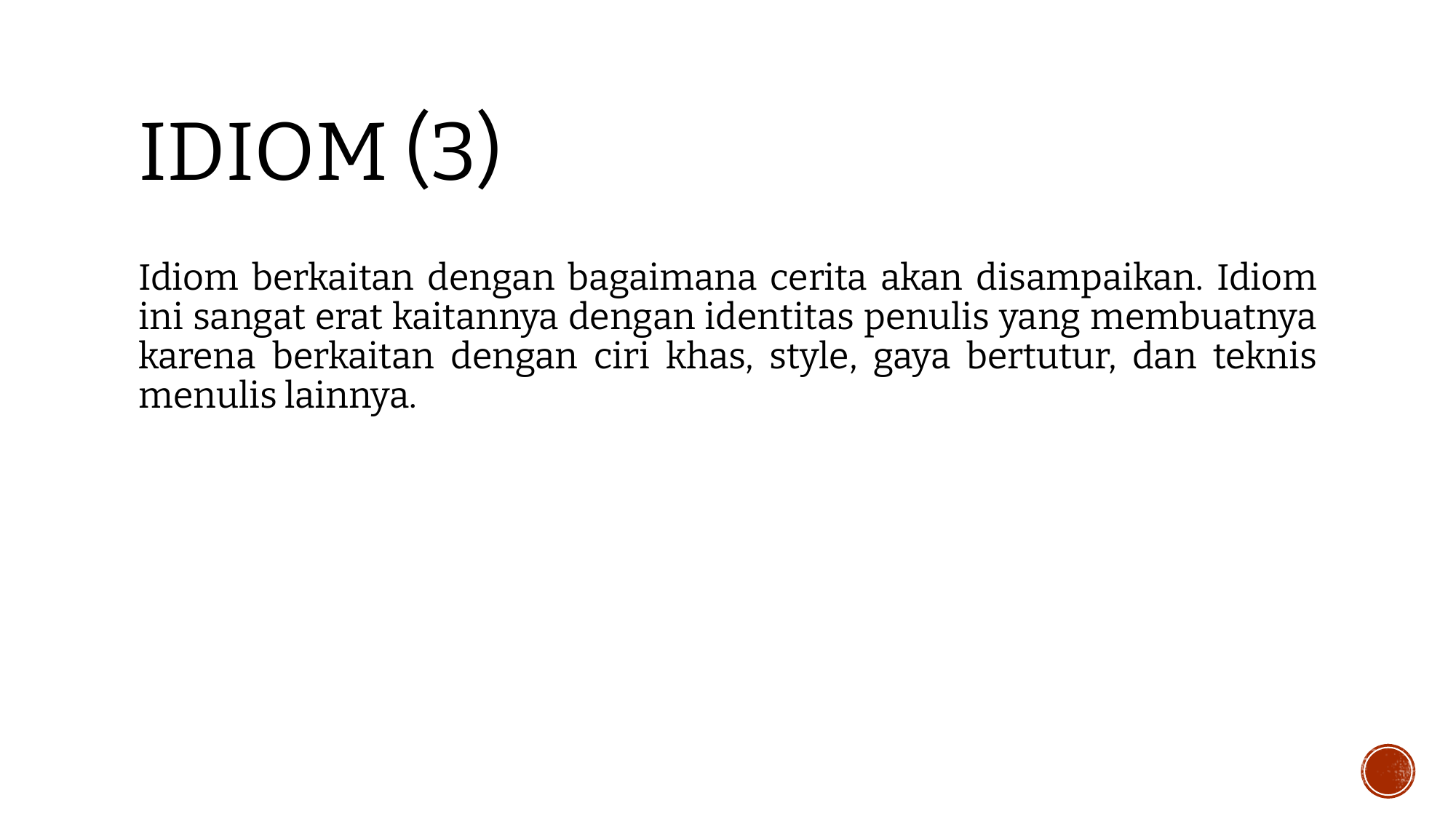

# Idiom (3)
Idiom berkaitan dengan bagaimana cerita akan disampaikan. Idiom ini sangat erat kaitannya dengan identitas penulis yang membuatnya karena berkaitan dengan ciri khas, style, gaya bertutur, dan teknis menulis lainnya.